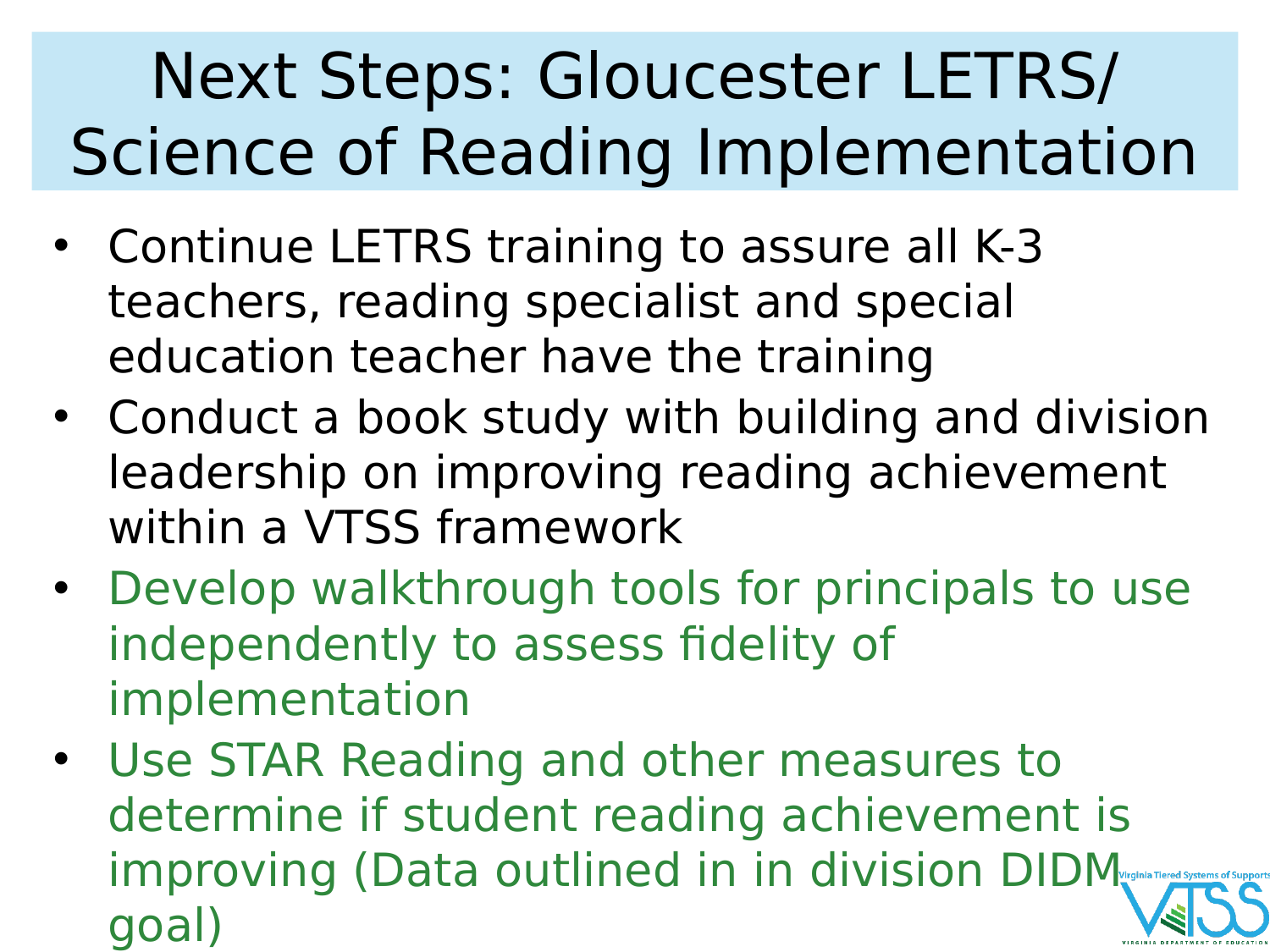

# Next Steps: Gloucester LETRS/ Science of Reading Implementation
Continue LETRS training to assure all K-3 teachers, reading specialist and special education teacher have the training
Conduct a book study with building and division leadership on improving reading achievement within a VTSS framework
Develop walkthrough tools for principals to use independently to assess fidelity of implementation
Use STAR Reading and other measures to determine if student reading achievement is improving (Data outlined in in division DIDM goal)